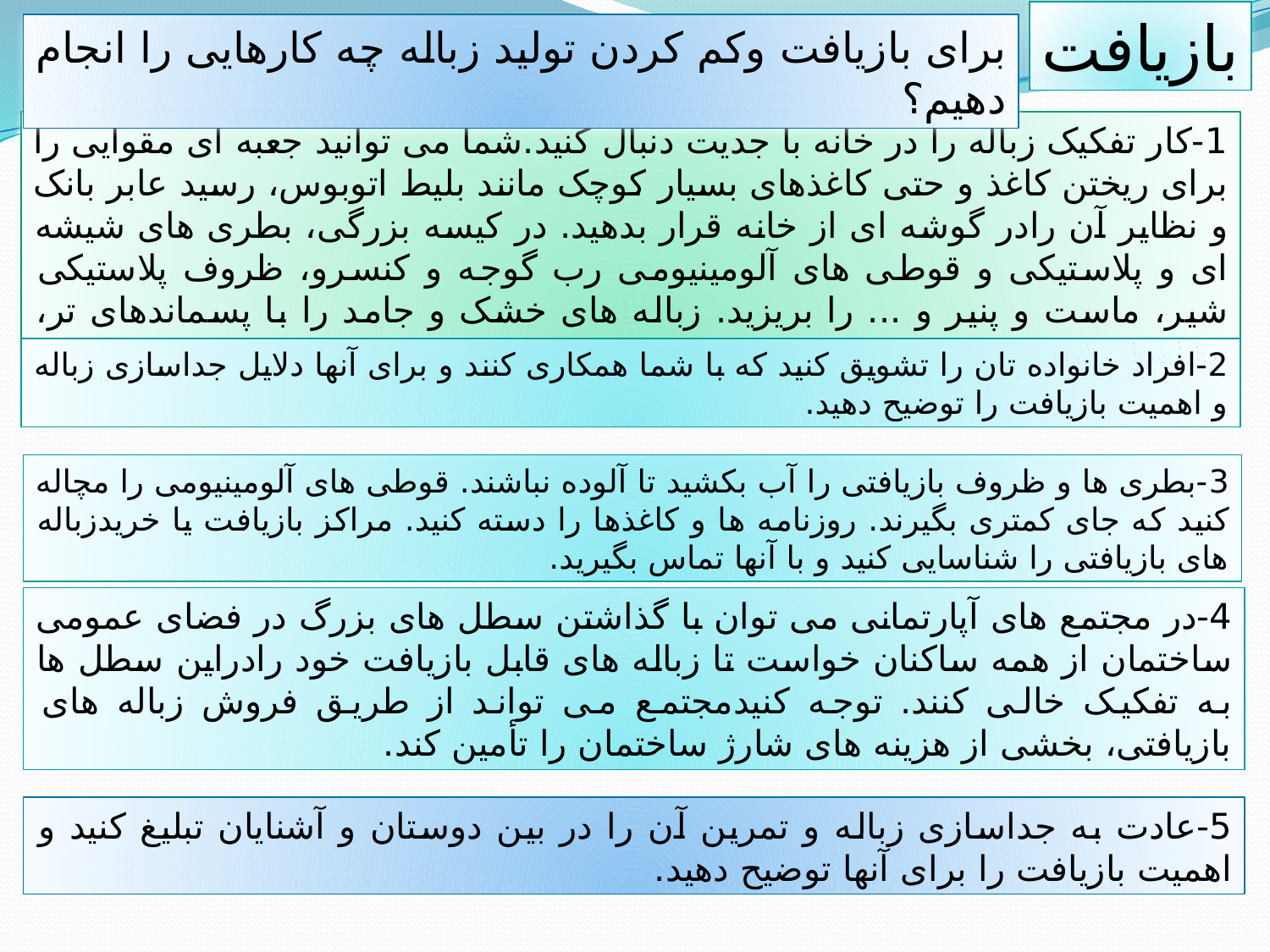

بازیافت
برای بازیافت وکم کردن تولید زباله چه کارهایی را انجام دهیم؟
1-کار تفکیک زباله را در خانه با جدیت دنبال کنید.شما می توانید جعبه ای مقوایی را برای ریختن کاغذ و حتی کاغذهای بسیار کوچک مانند بلیط اتوبوس، رسید عابر بانک و نظایر آن رادر گوشه ای از خانه قرار بدهید. در کیسه بزرگی، بطری های شیشه ای و پلاستیکی و قوطی های آلومینیومی رب گوجه و کنسرو، ظروف پلاستیکی شیر، ماست و پنیر و ... را بریزید. زباله های خشک و جامد را با پسماندهای تر، مخلوط نکنید.
2-افراد خانواده تان را تشویق کنید که با شما همکاری کنند و برای آنها دلایل جداسازی زباله و اهمیت بازیافت را توضیح دهید.
3-بطری ها و ظروف بازیافتی را آب بکشید تا آلوده نباشند. قوطی های آلومینیومی را مچاله کنید که جای کمتری بگیرند. روزنامه ها و کاغذها را دسته کنید. مراکز بازیافت یا خریدزباله های بازیافتی را شناسایی کنید و با آنها تماس بگیرید.
4-در مجتمع های آپارتمانی می توان با گذاشتن سطل های بزرگ در فضای عمومی ساختمان از همه ساکنان خواست تا زباله های قابل بازیافت خود رادراین سطل ها به تفکیک خالی کنند. توجه کنیدمجتمع می تواند از طریق فروش زباله های بازیافتی، بخشی از هزینه های شارژ ساختمان را تأمین کند.
5-عادت به جداسازی زباله و تمرین آن را در بین دوستان و آشنایان تبلیغ کنید و اهمیت بازیافت را برای آنها توضیح دهید.